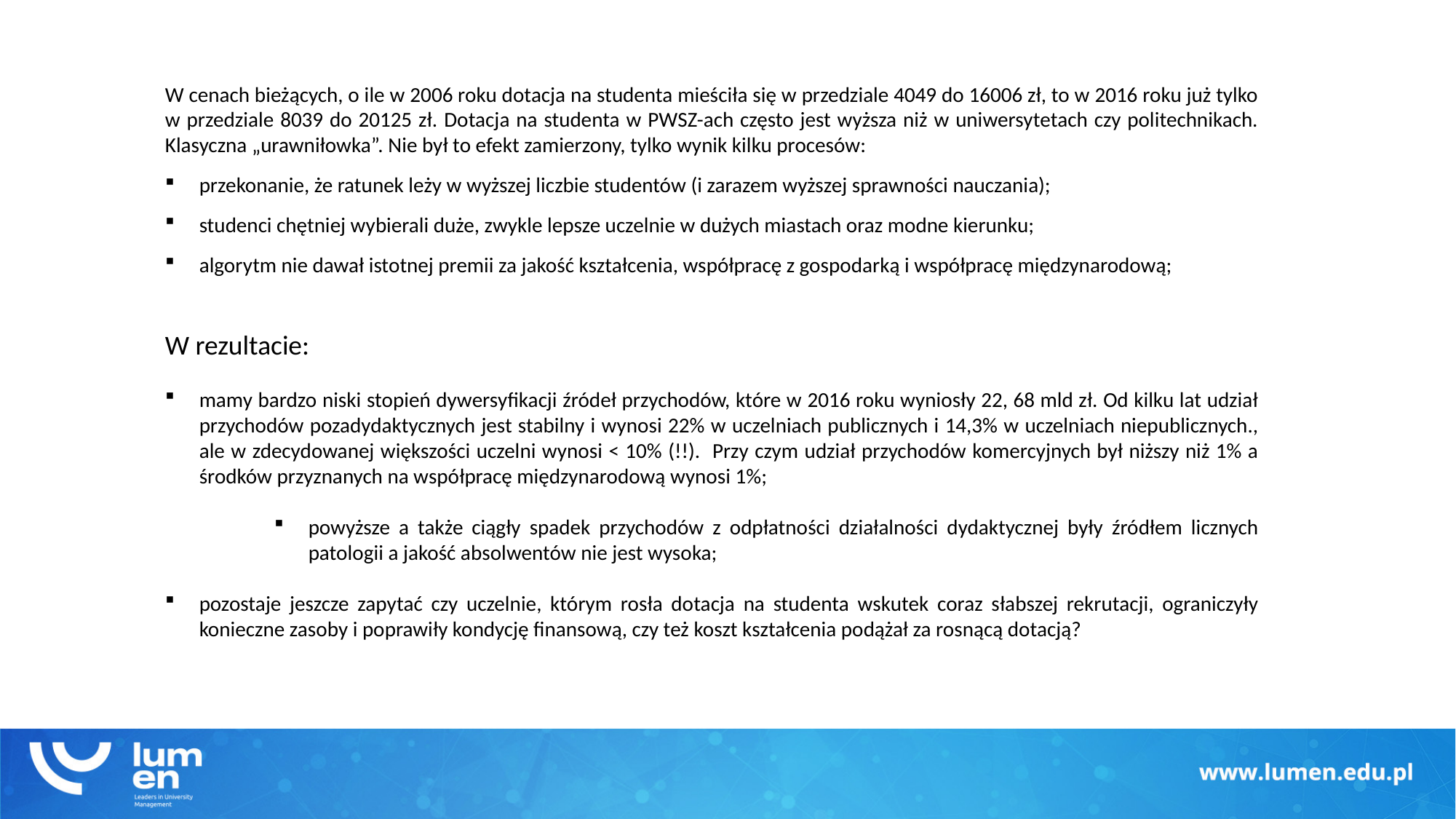

W cenach bieżących, o ile w 2006 roku dotacja na studenta mieściła się w przedziale 4049 do 16006 zł, to w 2016 roku już tylko w przedziale 8039 do 20125 zł. Dotacja na studenta w PWSZ-ach często jest wyższa niż w uniwersytetach czy politechnikach. Klasyczna „urawniłowka”. Nie był to efekt zamierzony, tylko wynik kilku procesów:

przekonanie, że ratunek leży w wyższej liczbie studentów (i zarazem wyższej sprawności nauczania);

studenci chętniej wybierali duże, zwykle lepsze uczelnie w dużych miastach oraz modne kierunku;

algorytm nie dawał istotnej premii za jakość kształcenia, współpracę z gospodarką i współpracę międzynarodową;

W rezultacie:

mamy bardzo niski stopień dywersyfikacji źródeł przychodów, które w 2016 roku wyniosły 22, 68 mld zł. Od kilku lat udział przychodów pozadydaktycznych jest stabilny i wynosi 22% w uczelniach publicznych i 14,3% w uczelniach niepublicznych., ale w zdecydowanej większości uczelni wynosi < 10% (!!).  Przy czym udział przychodów komercyjnych był niższy niż 1% a środków przyznanych na współpracę międzynarodową wynosi 1%;

powyższe a także ciągły spadek przychodów z odpłatności działalności dydaktycznej były źródłem licznych patologii a jakość absolwentów nie jest wysoka;

pozostaje jeszcze zapytać czy uczelnie, którym rosła dotacja na studenta wskutek coraz słabszej rekrutacji, ograniczyły konieczne zasoby i poprawiły kondycję finansową, czy też koszt kształcenia podążał za rosnącą dotacją?